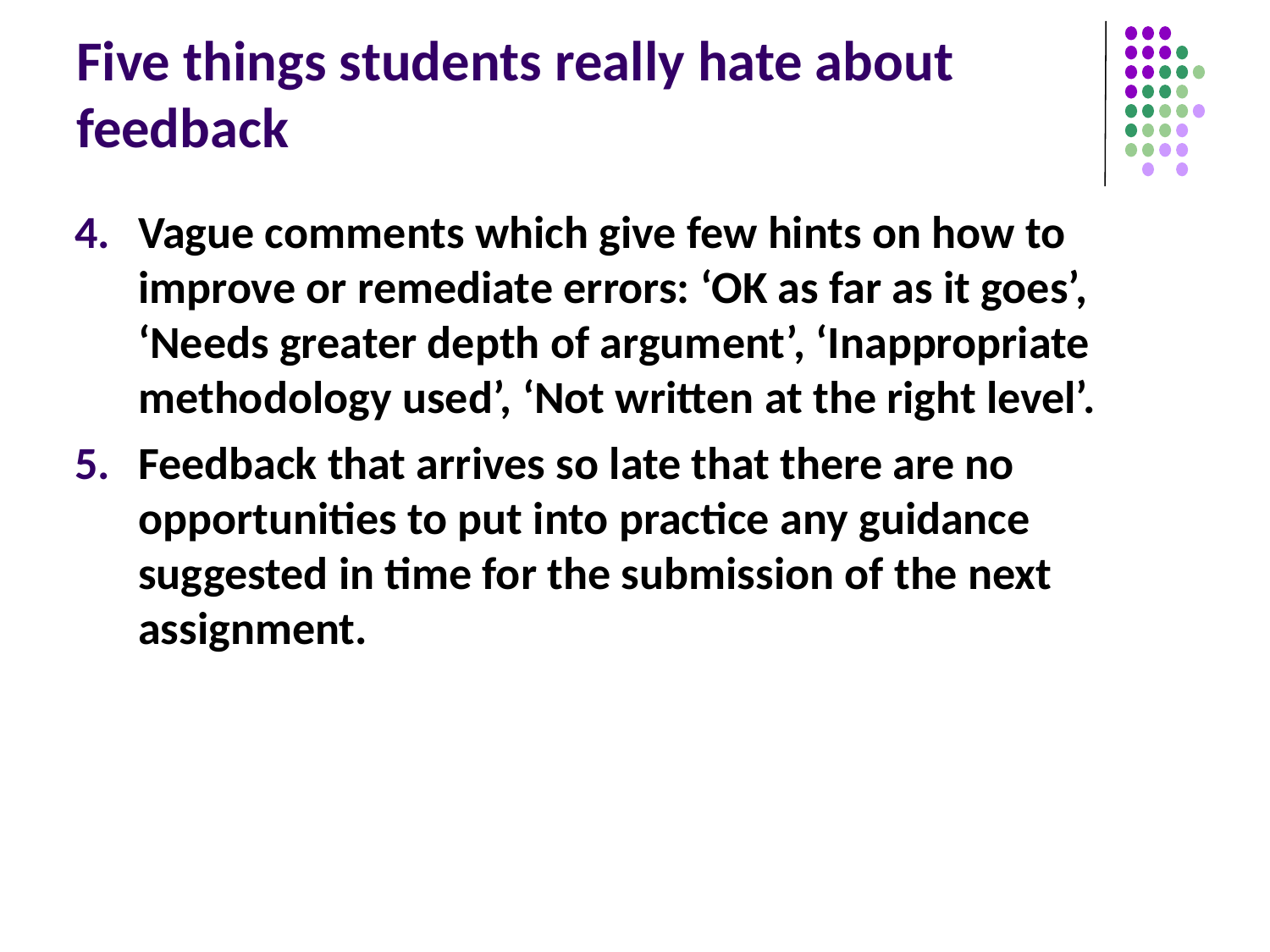

# Five things students really hate about feedback
Vague comments which give few hints on how to improve or remediate errors: ‘OK as far as it goes’, ‘Needs greater depth of argument’, ‘Inappropriate methodology used’, ‘Not written at the right level’.
Feedback that arrives so late that there are no opportunities to put into practice any guidance suggested in time for the submission of the next assignment.